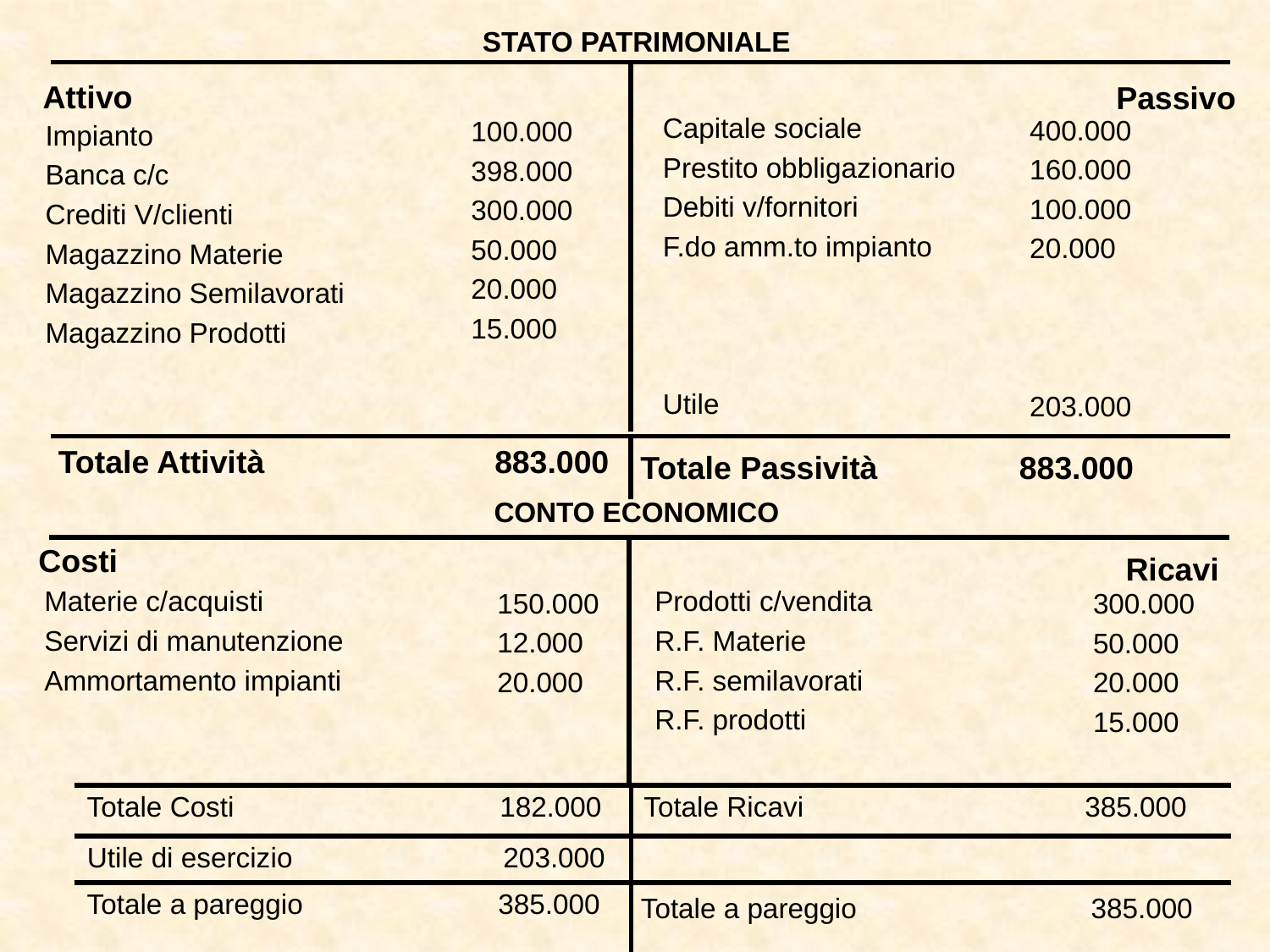

STATO PATRIMONIALE
|  |  |
| --- | --- |
Attivo
Passivo
Capitale sociale
Prestito obbligazionario
Debiti v/fornitori
F.do amm.to impianto

Utile
400.000
160.000
100.000
20.000

203.000

100.000
398.000
300.000
50.000
20.000
15.000

Impianto
Banca c/c
Crediti V/clienti
Magazzino Materie
Magazzino Semilavorati
Magazzino Prodotti
Totale Attività                          883.000
|  |  |
| --- | --- |
Totale Passività                883.000
CONTO ECONOMICO
Costi
|  |  |
| --- | --- |
Ricavi
Materie c/acquisti
Servizi di manutenzione
Ammortamento impianti
Prodotti c/vendita
R.F. Materie
R.F. semilavorati
R.F. prodotti
150.000
12.000
20.000

300.000
50.000
20.000
15.000

| Totale Costi 182.000 | Totale Ricavi 385.000 |
| --- | --- |
| Utile di esercizio 203.000 |  |
| --- | --- |
| Totale a pareggio 385.000 |  |
| --- | --- |
Totale a pareggio                              385.000